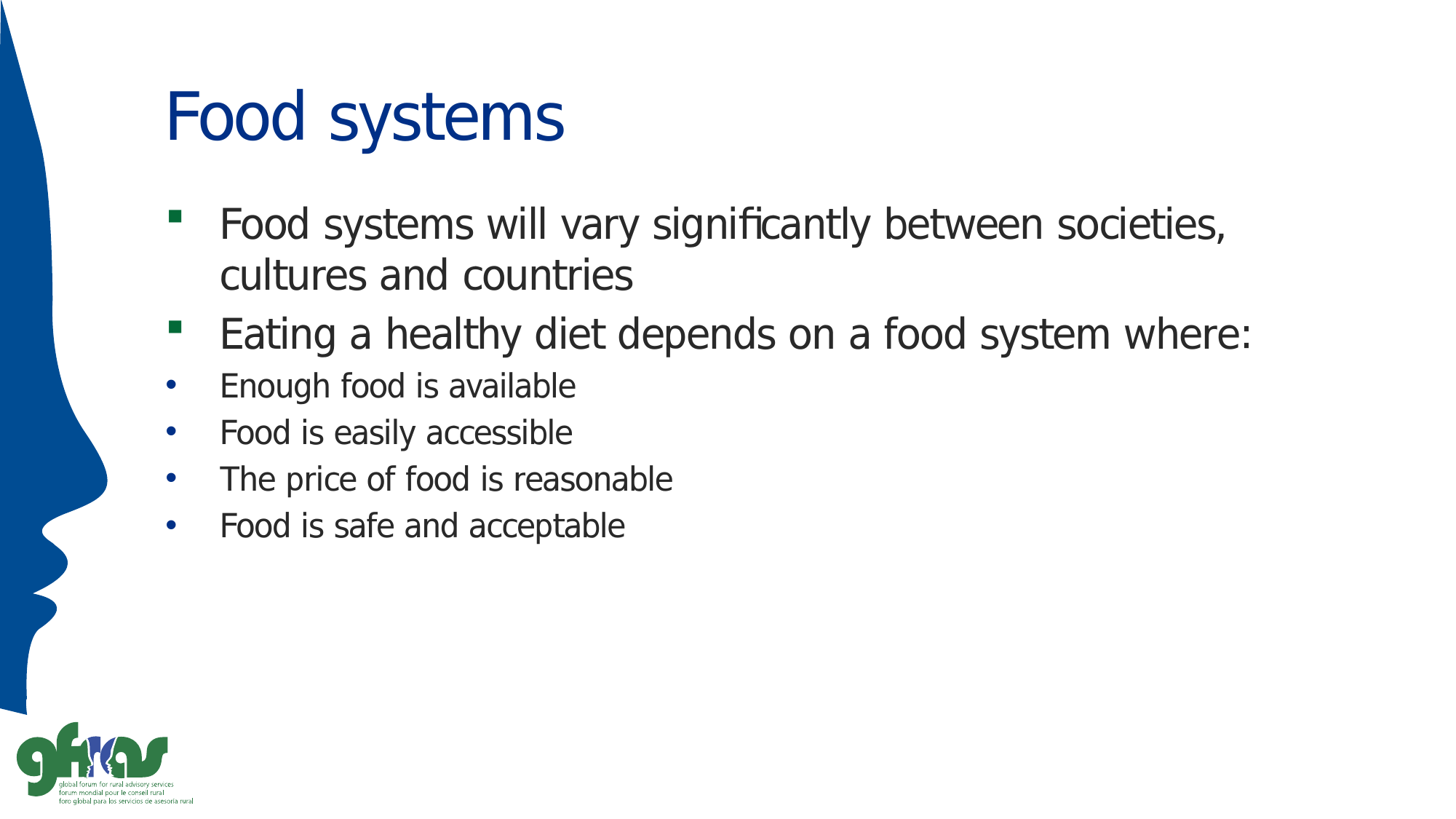

# Food systems
Food systems will vary significantly between societies, cultures and countries
Eating a healthy diet depends on a food system where:
Enough food is available
Food is easily accessible
The price of food is reasonable
Food is safe and acceptable